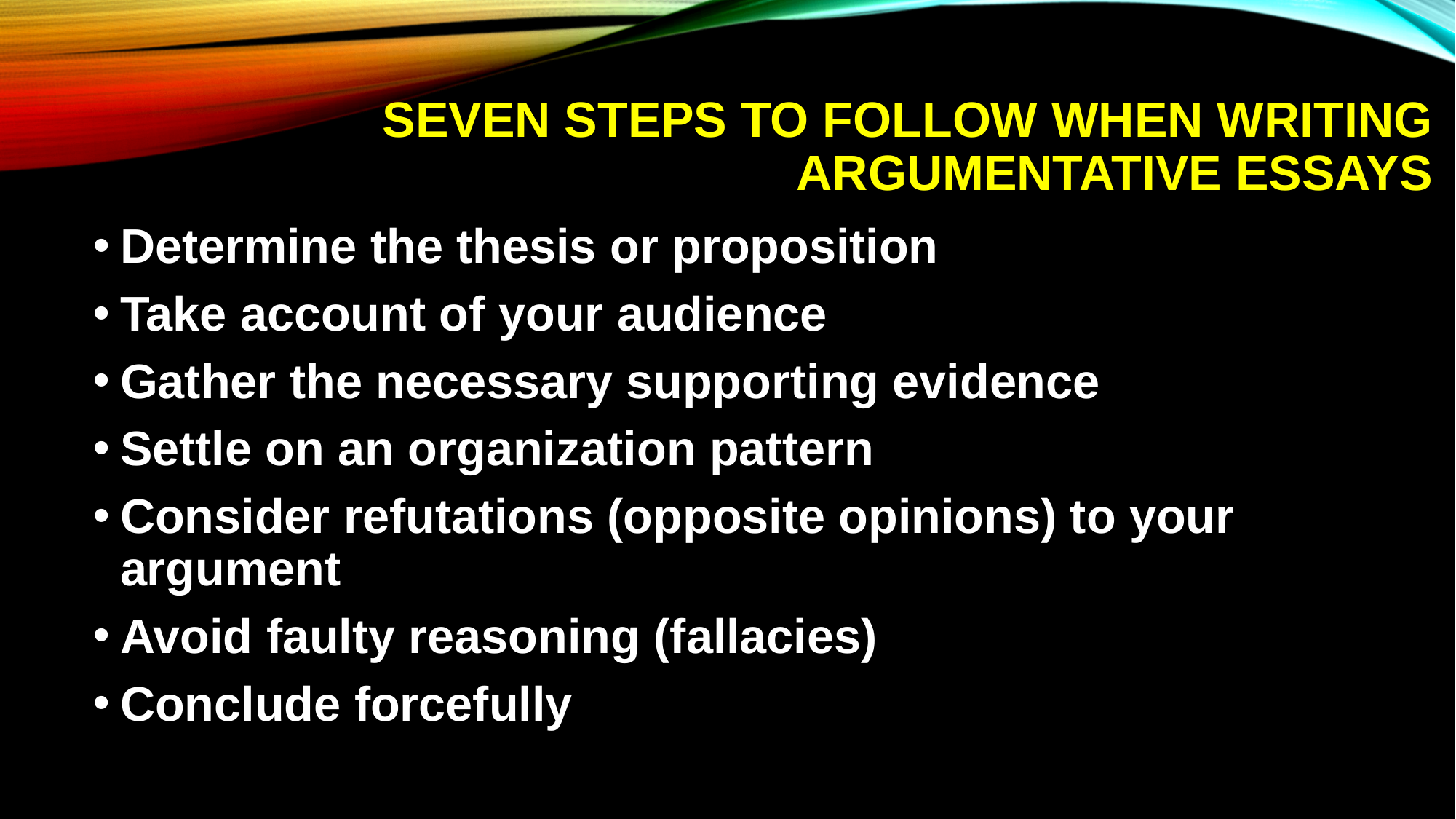

# Seven Steps to follow when writing argumentative essays
Determine the thesis or proposition
Take account of your audience
Gather the necessary supporting evidence
Settle on an organization pattern
Consider refutations (opposite opinions) to your argument
Avoid faulty reasoning (fallacies)
Conclude forcefully